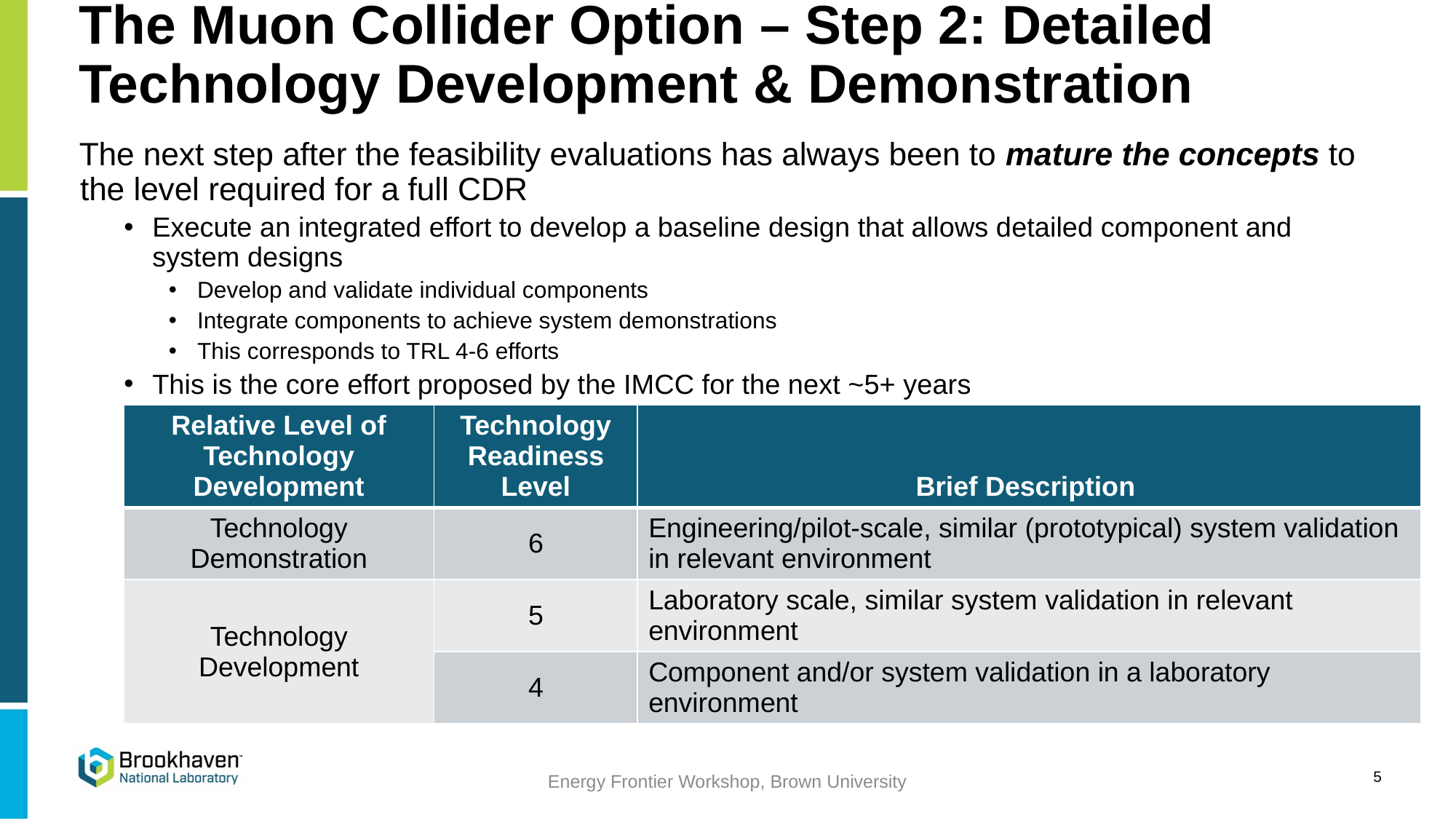

# The Muon Collider Option – Step 2: Detailed Technology Development & Demonstration
The next step after the feasibility evaluations has always been to mature the concepts to the level required for a full CDR
Execute an integrated effort to develop a baseline design that allows detailed component and system designs
Develop and validate individual components
Integrate components to achieve system demonstrations
This corresponds to TRL 4-6 efforts
This is the core effort proposed by the IMCC for the next ~5+ years

| Relative Level of Technology Development | Technology Readiness Level | Brief Description |
| --- | --- | --- |
| Technology Demonstration | 6 | Engineering/pilot-scale, similar (prototypical) system validation in relevant environment |
| Technology Development | 5 | Laboratory scale, similar system validation in relevant environment |
| Technology Development | 4 | Component and/or system validation in a laboratory environment |
5
Energy Frontier Workshop, Brown University